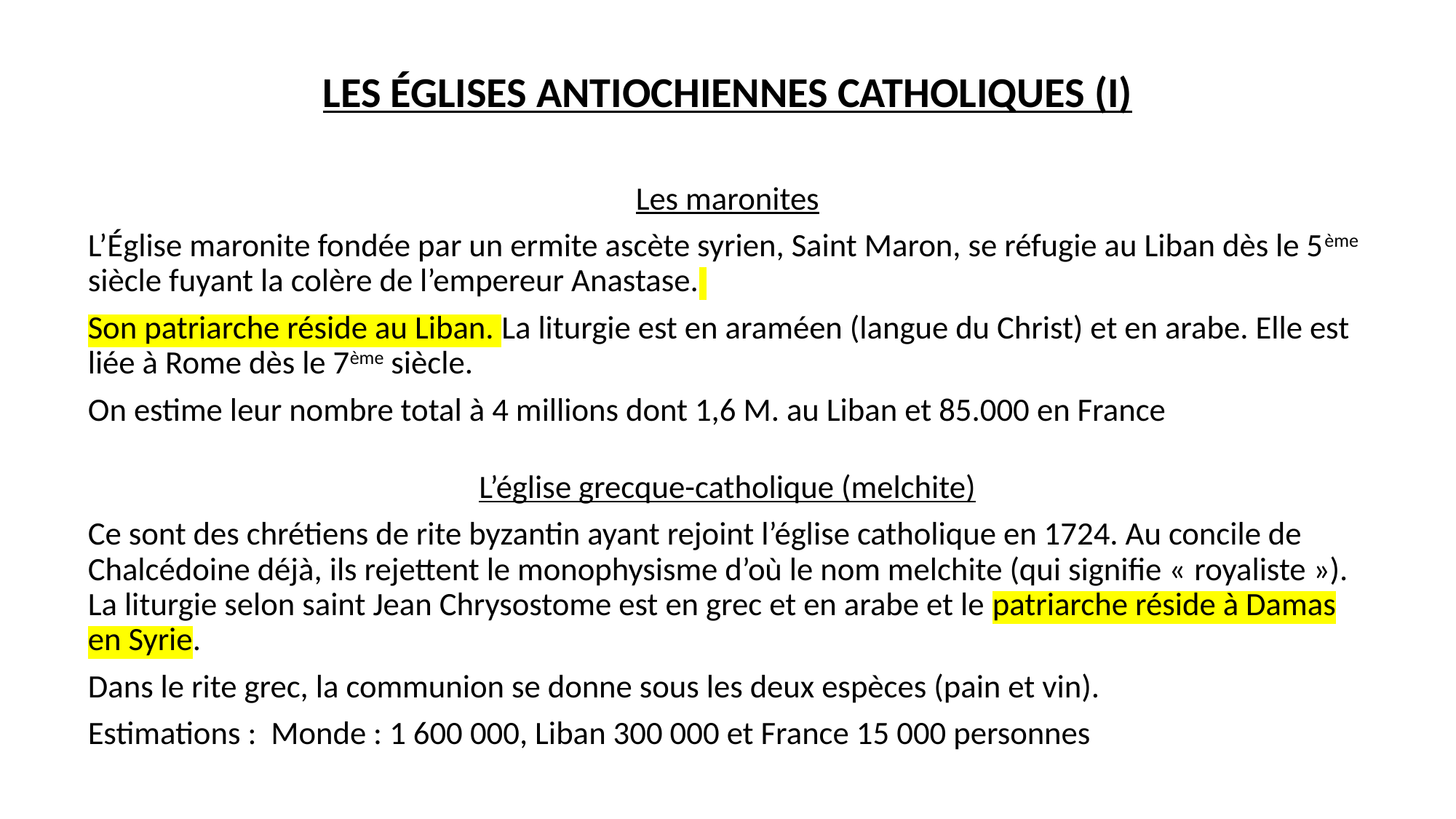

# LES ÉGLISES ANTIOCHIENNES CATHOLIQUES (I)
Les maronites
L’Église maronite fondée par un ermite ascète syrien, Saint Maron, se réfugie au Liban dès le 5ème siècle fuyant la colère de l’empereur Anastase.
Son patriarche réside au Liban. La liturgie est en araméen (langue du Christ) et en arabe. Elle est liée à Rome dès le 7ème siècle.
On estime leur nombre total à 4 millions dont 1,6 M. au Liban et 85.000 en France

L’église grecque-catholique (melchite)
Ce sont des chrétiens de rite byzantin ayant rejoint l’église catholique en 1724. Au concile de Chalcédoine déjà, ils rejettent le monophysisme d’où le nom melchite (qui signifie « royaliste »). La liturgie selon saint Jean Chrysostome est en grec et en arabe et le patriarche réside à Damas en Syrie.
Dans le rite grec, la communion se donne sous les deux espèces (pain et vin).
Estimations :  Monde : 1 600 000, Liban 300 000 et France 15 000 personnes